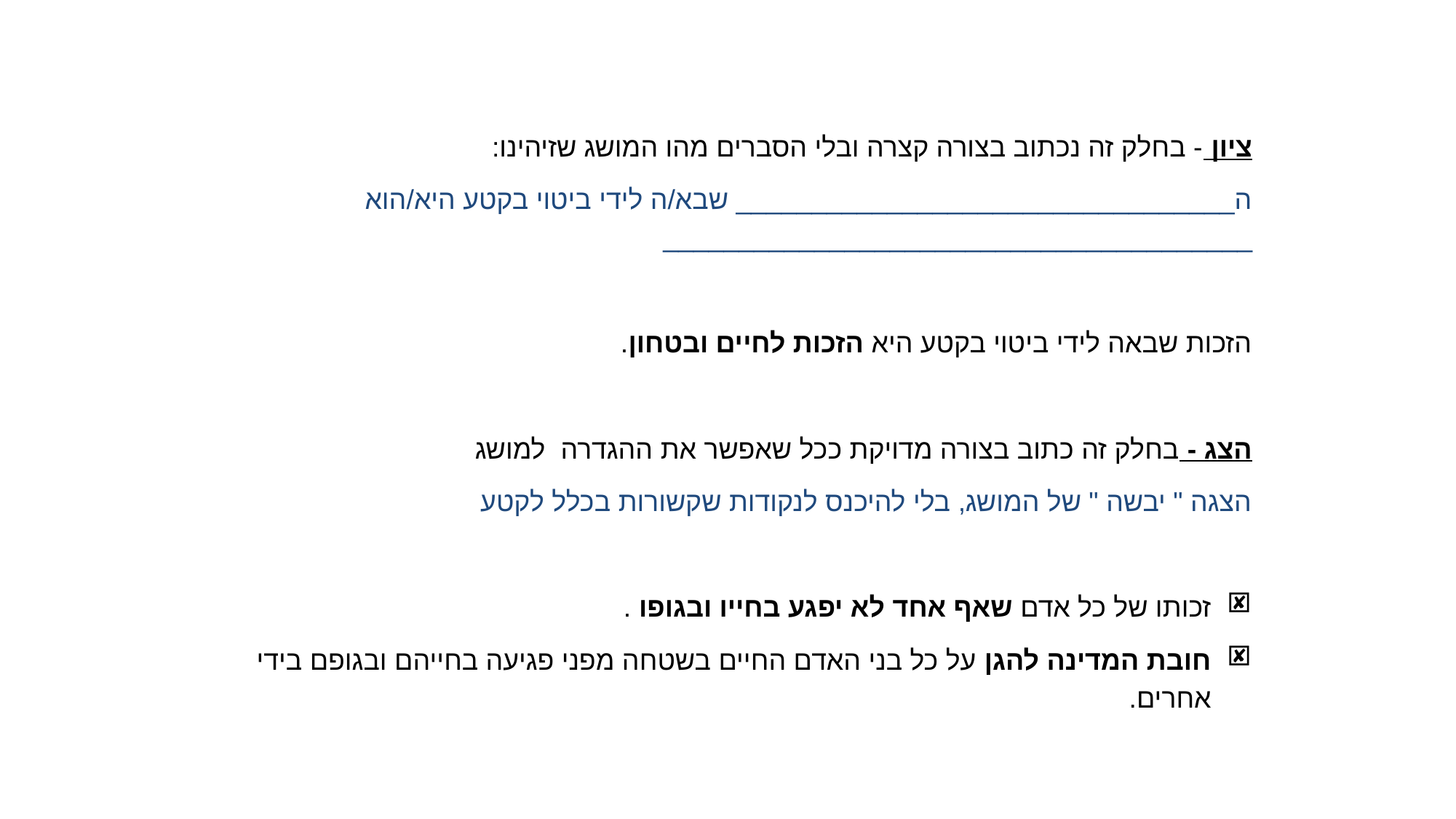

ציון - בחלק זה נכתוב בצורה קצרה ובלי הסברים מהו המושג שזיהינו:
ה_________________________________ שבא/ה לידי ביטוי בקטע היא/הוא _______________________________________

הזכות שבאה לידי ביטוי בקטע היא הזכות לחיים ובטחון.

הצג - בחלק זה כתוב בצורה מדויקת ככל שאפשר את ההגדרה  למושג
הצגה " יבשה " של המושג, בלי להיכנס לנקודות שקשורות בכלל לקטע

זכותו של כל אדם שאף אחד לא יפגע בחייו ובגופו .
חובת המדינה להגן על כל בני האדם החיים בשטחה מפני פגיעה בחייהם ובגופם בידי אחרים.